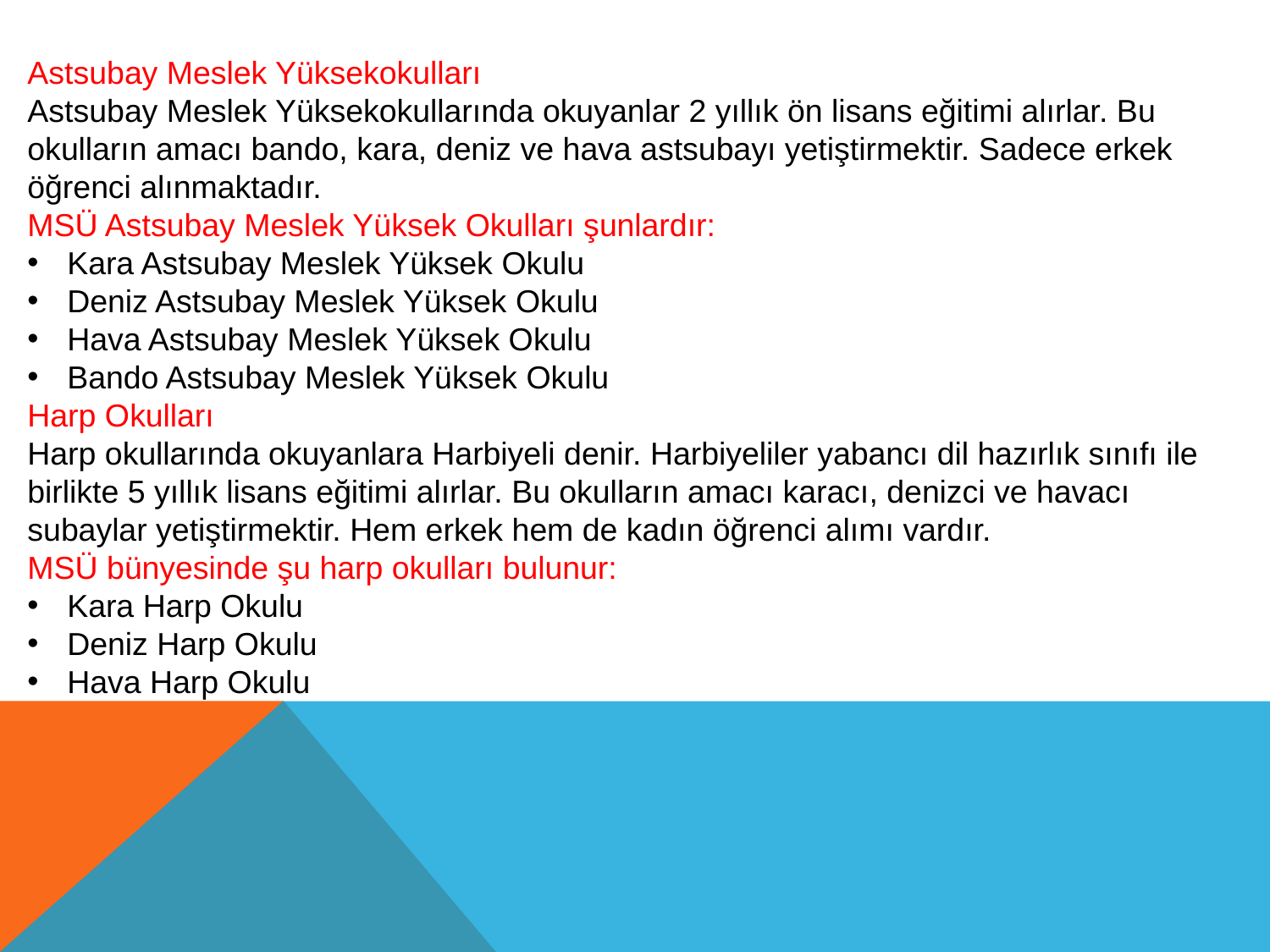

Astsubay Meslek Yüksekokulları
Astsubay Meslek Yüksekokullarında okuyanlar 2 yıllık ön lisans eğitimi alırlar. Bu okulların amacı bando, kara, deniz ve hava astsubayı yetiştirmektir. Sadece erkek öğrenci alınmaktadır.
MSÜ Astsubay Meslek Yüksek Okulları şunlardır:
Kara Astsubay Meslek Yüksek Okulu
Deniz Astsubay Meslek Yüksek Okulu
Hava Astsubay Meslek Yüksek Okulu
Bando Astsubay Meslek Yüksek Okulu
Harp Okulları
Harp okullarında okuyanlara Harbiyeli denir. Harbiyeliler yabancı dil hazırlık sınıfı ile birlikte 5 yıllık lisans eğitimi alırlar. Bu okulların amacı karacı, denizci ve havacı subaylar yetiştirmektir. Hem erkek hem de kadın öğrenci alımı vardır.
MSÜ bünyesinde şu harp okulları bulunur:
Kara Harp Okulu
Deniz Harp Okulu
Hava Harp Okulu